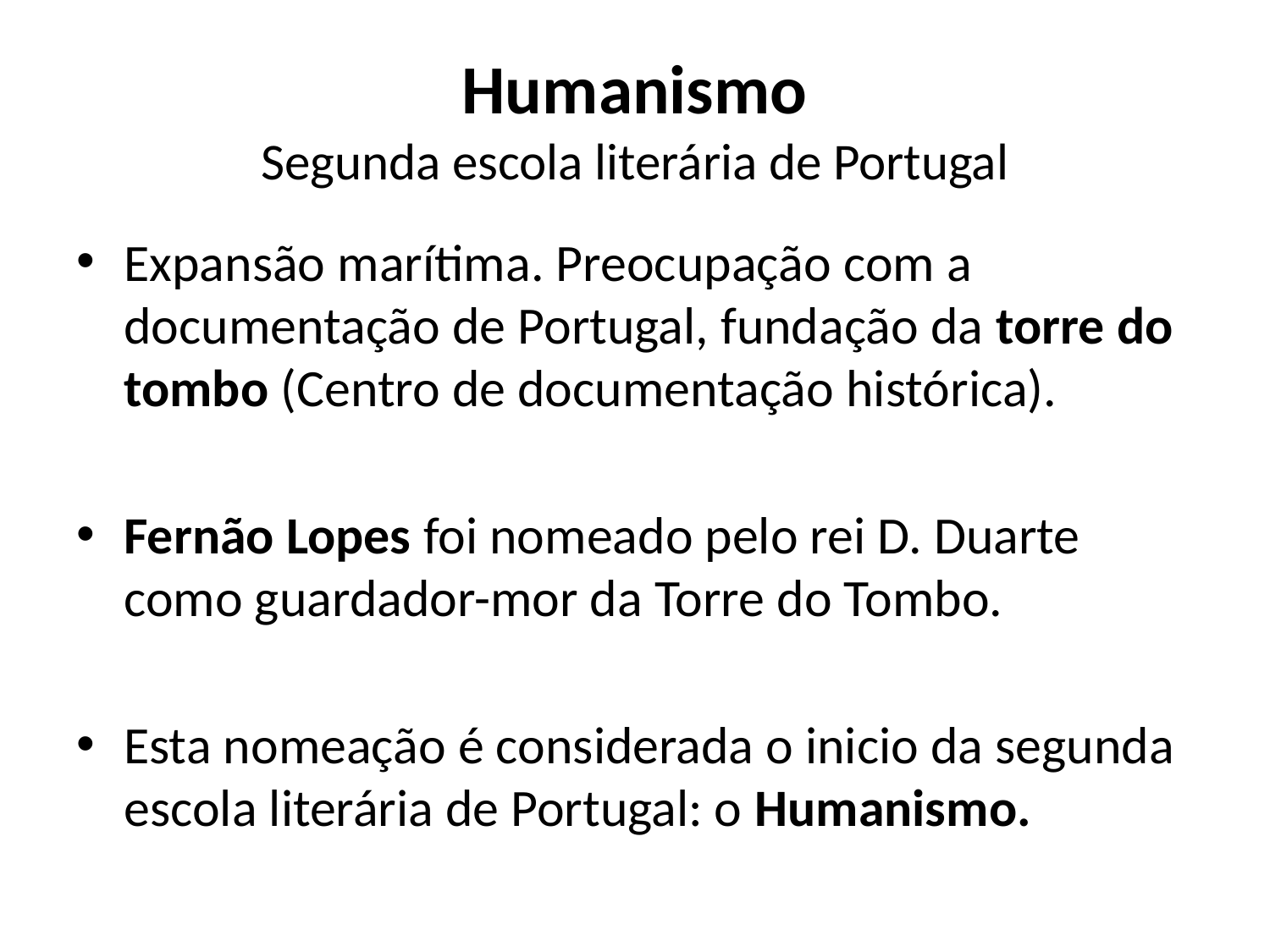

# Humanismo Segunda escola literária de Portugal
Expansão marítima. Preocupação com a documentação de Portugal, fundação da torre do tombo (Centro de documentação histórica).

Fernão Lopes foi nomeado pelo rei D. Duarte como guardador-mor da Torre do Tombo.

Esta nomeação é considerada o inicio da segunda escola literária de Portugal: o Humanismo.